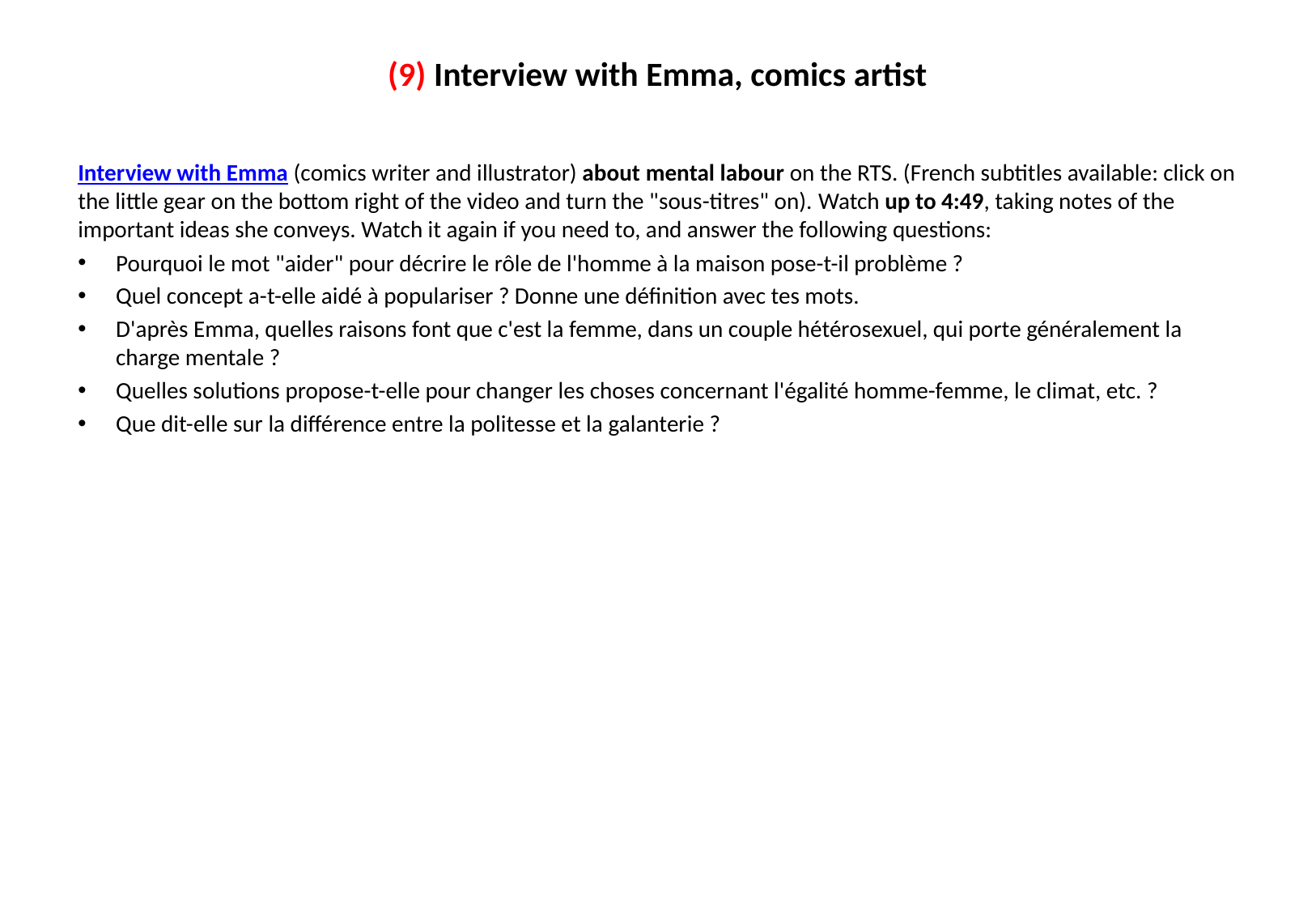

# (9) Interview with Emma, comics artist

Interview with Emma (comics writer and illustrator) about mental labour on the RTS. (French subtitles available: click on the little gear on the bottom right of the video and turn the "sous-titres" on). Watch up to 4:49, taking notes of the important ideas she conveys. Watch it again if you need to, and answer the following questions:
Pourquoi le mot "aider" pour décrire le rôle de l'homme à la maison pose-t-il problème ?
Quel concept a-t-elle aidé à populariser ? Donne une définition avec tes mots.
D'après Emma, quelles raisons font que c'est la femme, dans un couple hétérosexuel, qui porte généralement la charge mentale ?
Quelles solutions propose-t-elle pour changer les choses concernant l'égalité homme-femme, le climat, etc. ?
Que dit-elle sur la différence entre la politesse et la galanterie ?